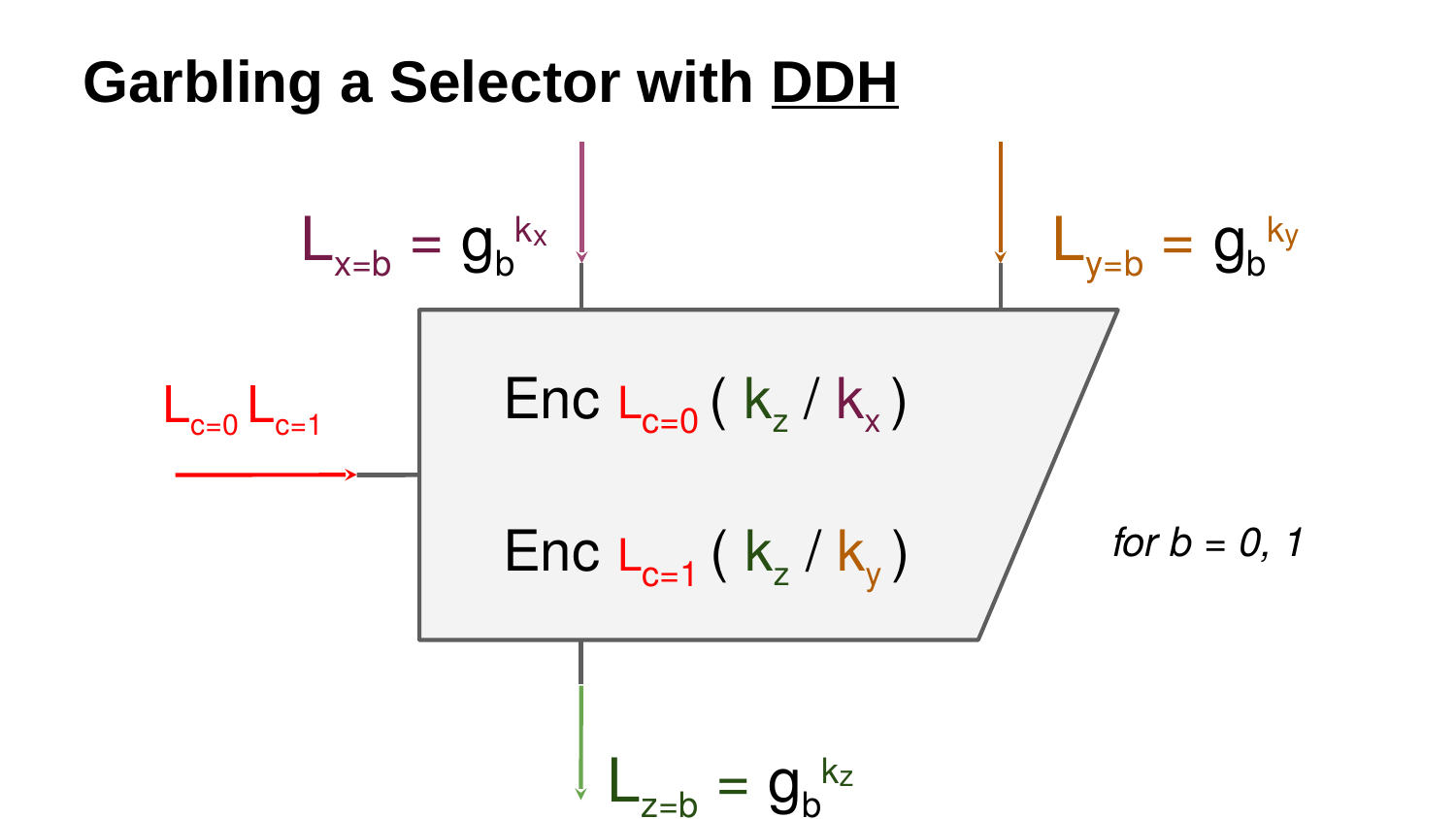

Garbling a Selector with DDH

Ly=b = gbky
Lx=b = gbkx
Enc Lc=0 ( kz / kx )

Enc Lc=1 ( kz / ky )

Lc=0 Lc=1
for b = 0, 1
Lz=b = gbkz